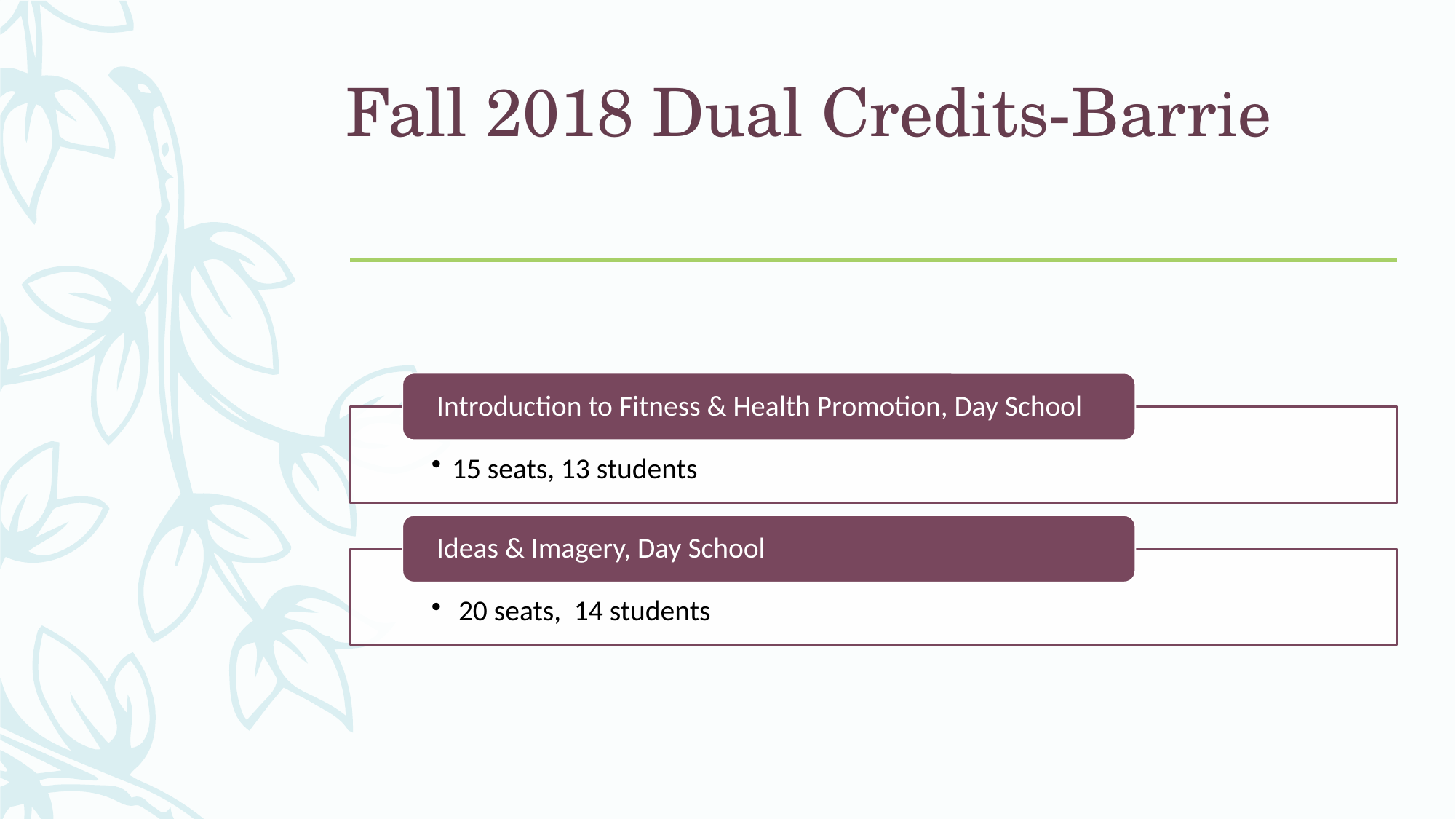

# Fall 2018 Dual Credits-Barrie
15 seats, 13 students
Introduction to Fitness & Health Promotion, Day School
 20 seats,  14 students
Ideas & Imagery, Day School